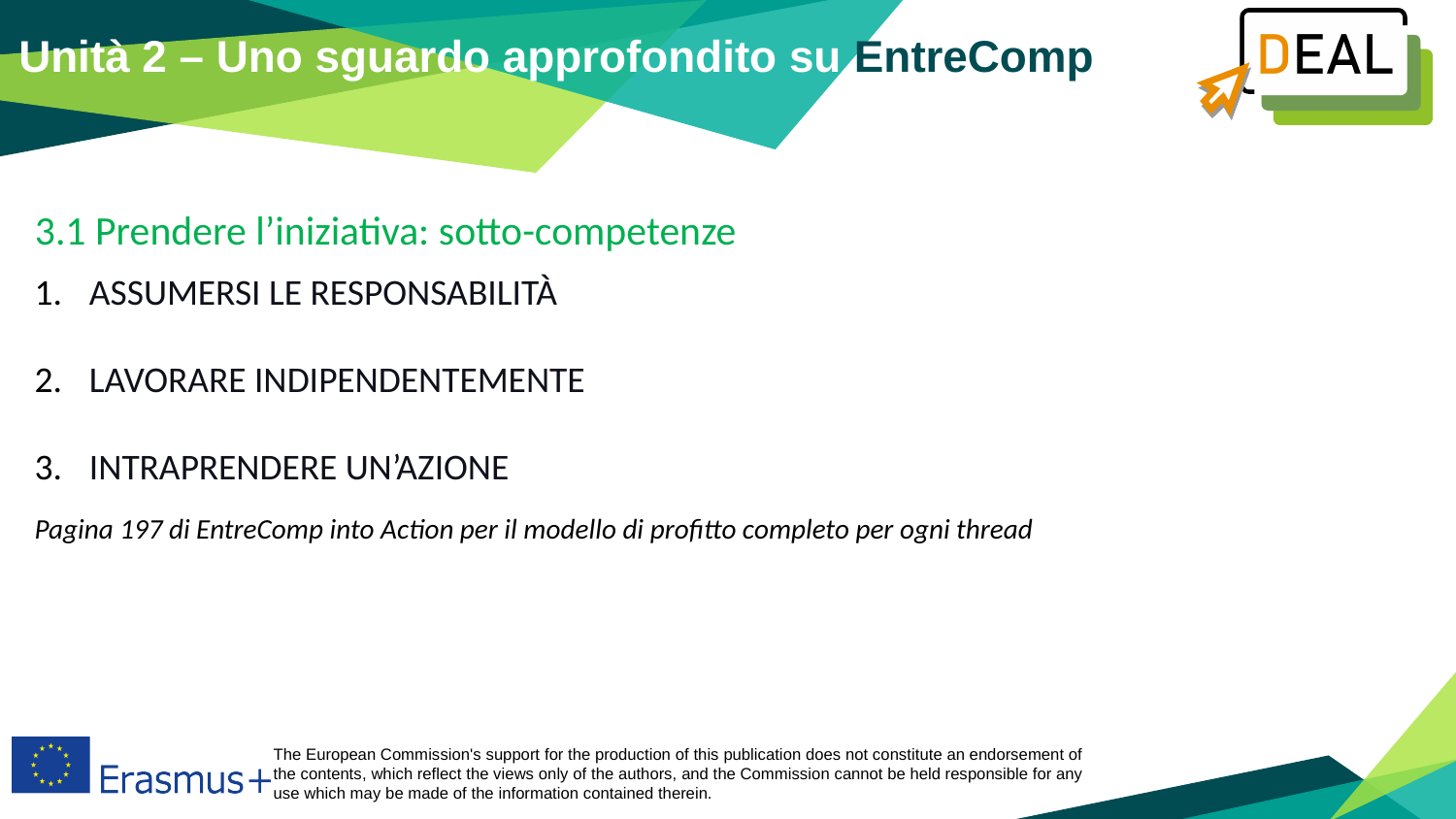

Unità 2 – Uno sguardo approfondito su EntreComp
3.1 Prendere l’iniziativa: sotto-competenze
ASSUMERSI LE RESPONSABILITÀ

LAVORARE INDIPENDENTEMENTE

INTRAPRENDERE UN’AZIONE

Pagina 197 di EntreComp into Action per il modello di profitto completo per ogni thread